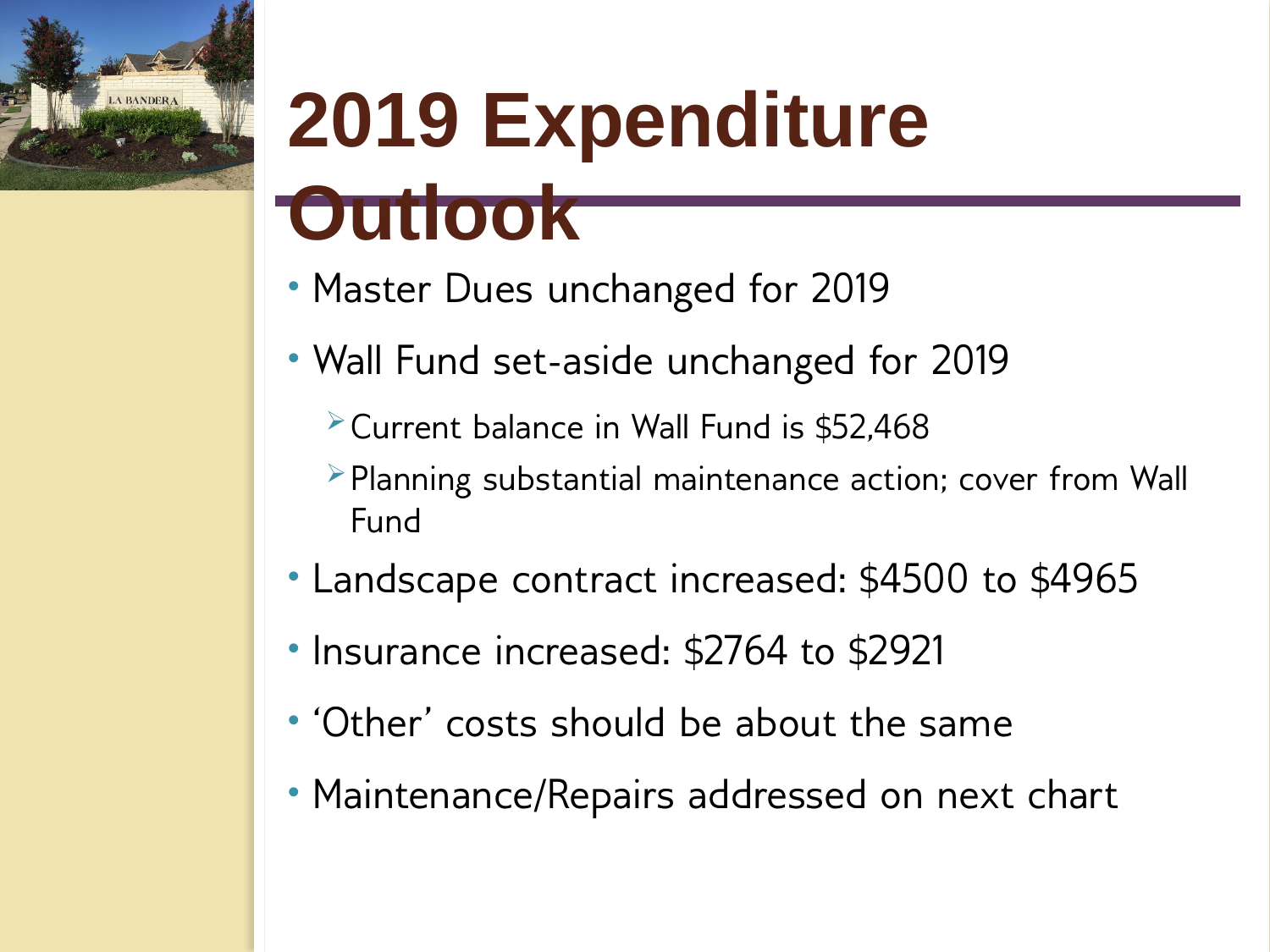

# 2019 Expenditure Outlook
Master Dues unchanged for 2019
Wall Fund set-aside unchanged for 2019
Current balance in Wall Fund is $52,468
Planning substantial maintenance action; cover from Wall Fund
Landscape contract increased: $4500 to $4965
Insurance increased: $2764 to $2921
‘Other’ costs should be about the same
Maintenance/Repairs addressed on next chart